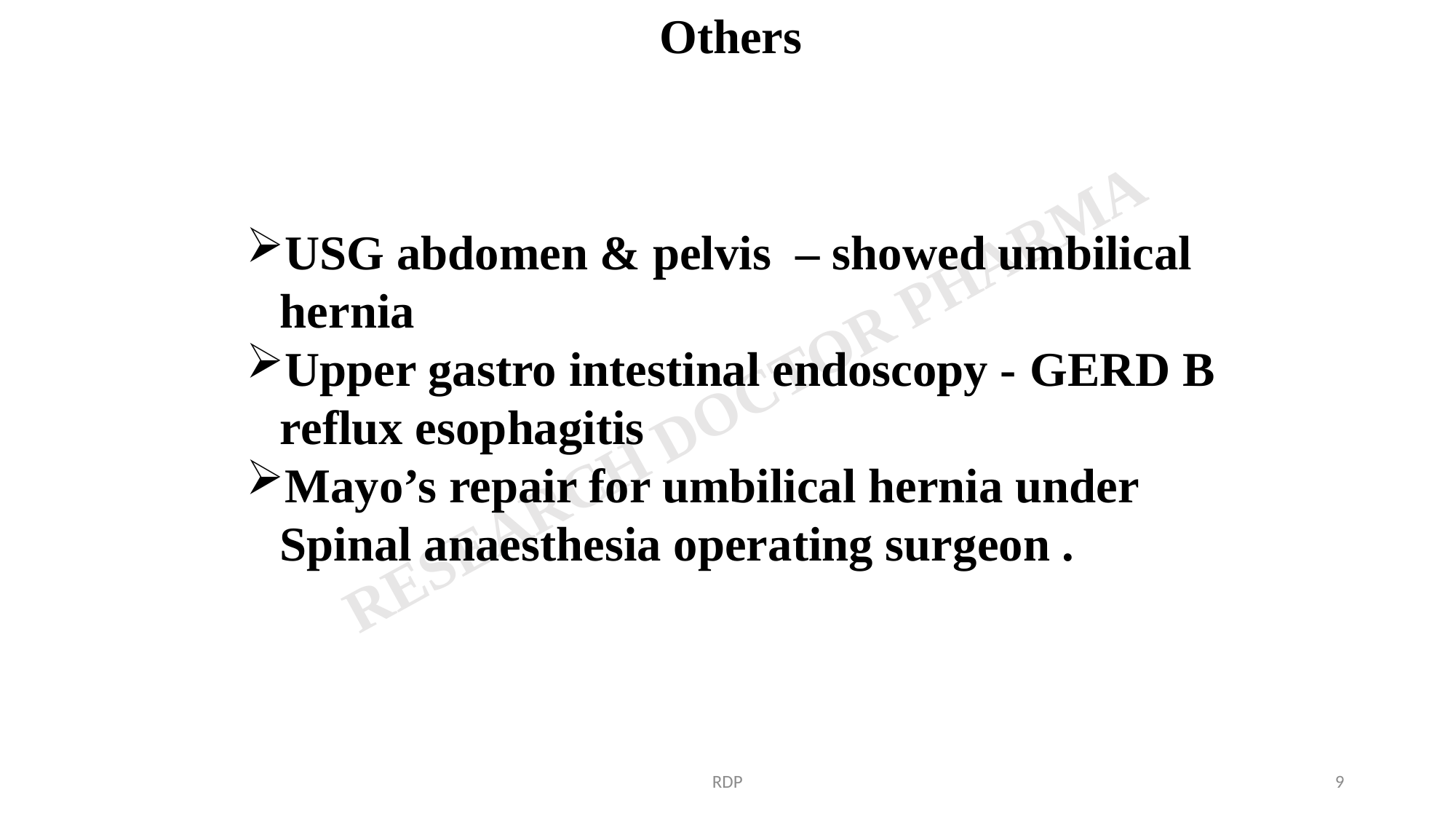

Others
USG abdomen & pelvis  – showed umbilical hernia
Upper gastro intestinal endoscopy - GERD B reflux esophagitis
Mayo’s repair for umbilical hernia under Spinal anaesthesia operating surgeon .

RDP
9